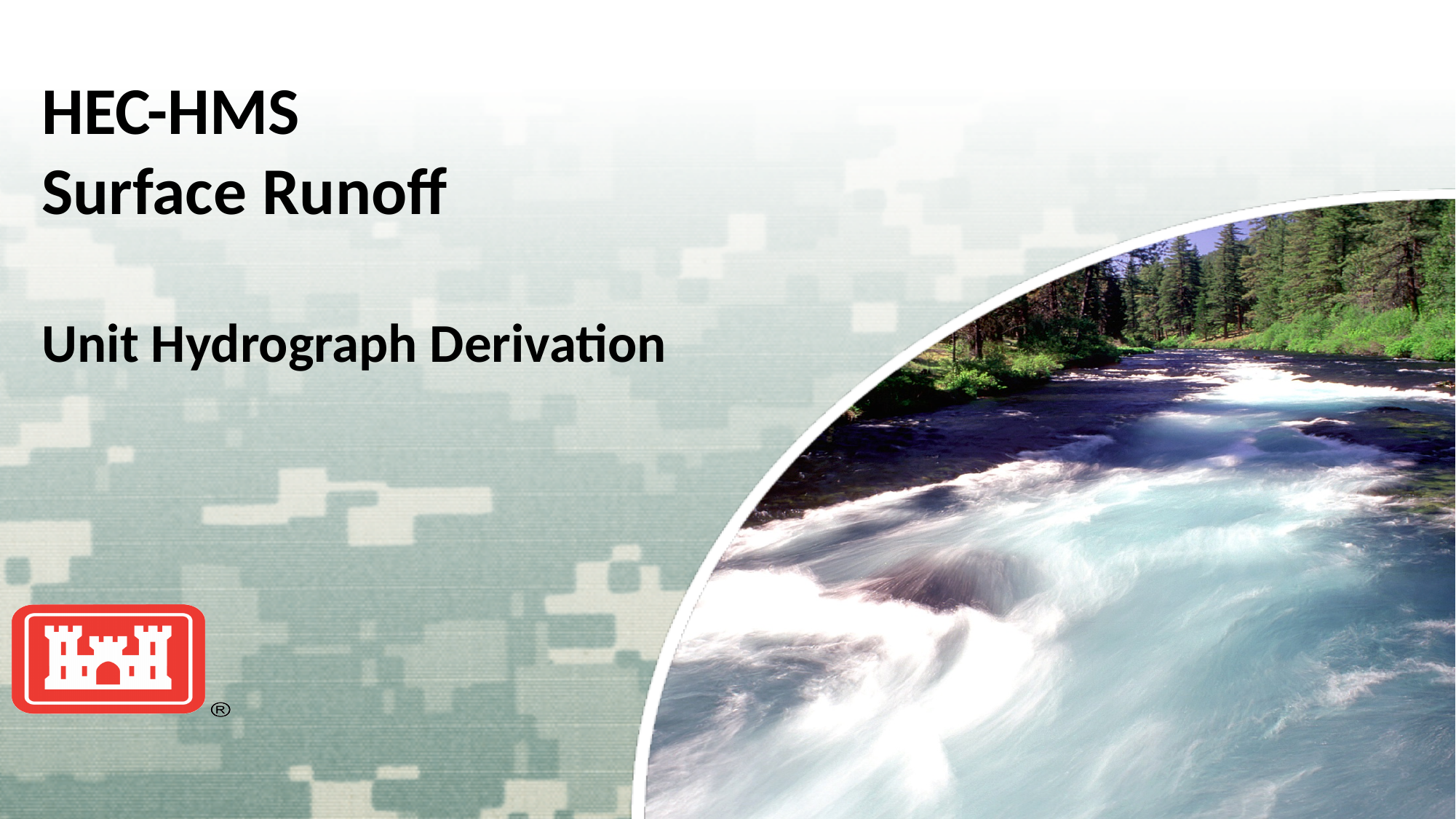

# HEC-HMS Surface Runoff Unit Hydrograph Derivation